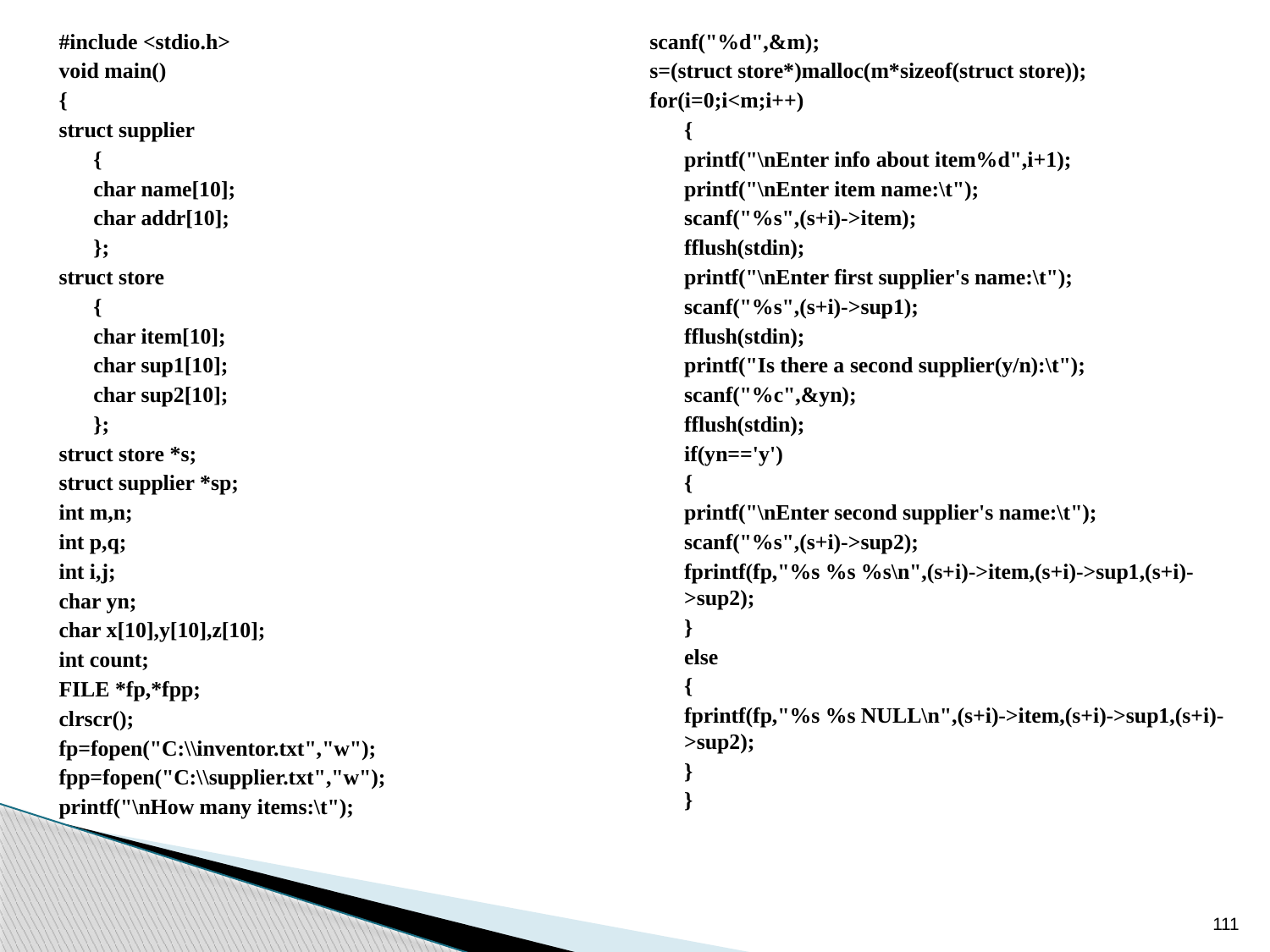

#include <stdio.h>
void main()
{
struct supplier
	{
	char name[10];
	char addr[10];
	};
struct store
	{
	char item[10];
	char sup1[10];
	char sup2[10];
	};
struct store *s;
struct supplier *sp;
int m,n;
int p,q;
int i,j;
char yn;
char x[10],y[10],z[10];
int count;
FILE *fp,*fpp;
clrscr();
fp=fopen("C:\\inventor.txt","w");
fpp=fopen("C:\\supplier.txt","w");
printf("\nHow many items:\t");
scanf("%d",&m);
s=(struct store*)malloc(m*sizeof(struct store));
for(i=0;i<m;i++)
	{
	printf("\nEnter info about item%d",i+1);
	printf("\nEnter item name:\t");
	scanf("%s",(s+i)->item);
	fflush(stdin);
	printf("\nEnter first supplier's name:\t");
	scanf("%s",(s+i)->sup1);
	fflush(stdin);
	printf("Is there a second supplier(y/n):\t");
	scanf("%c",&yn);
	fflush(stdin);
	if(yn=='y')
		{
		printf("\nEnter second supplier's name:\t");
		scanf("%s",(s+i)->sup2);
		fprintf(fp,"%s %s %s\n",(s+i)->item,(s+i)->sup1,(s+i)->sup2);
		}
	else
		{
		fprintf(fp,"%s %s NULL\n",(s+i)->item,(s+i)->sup1,(s+i)->sup2);
		}
	}

111